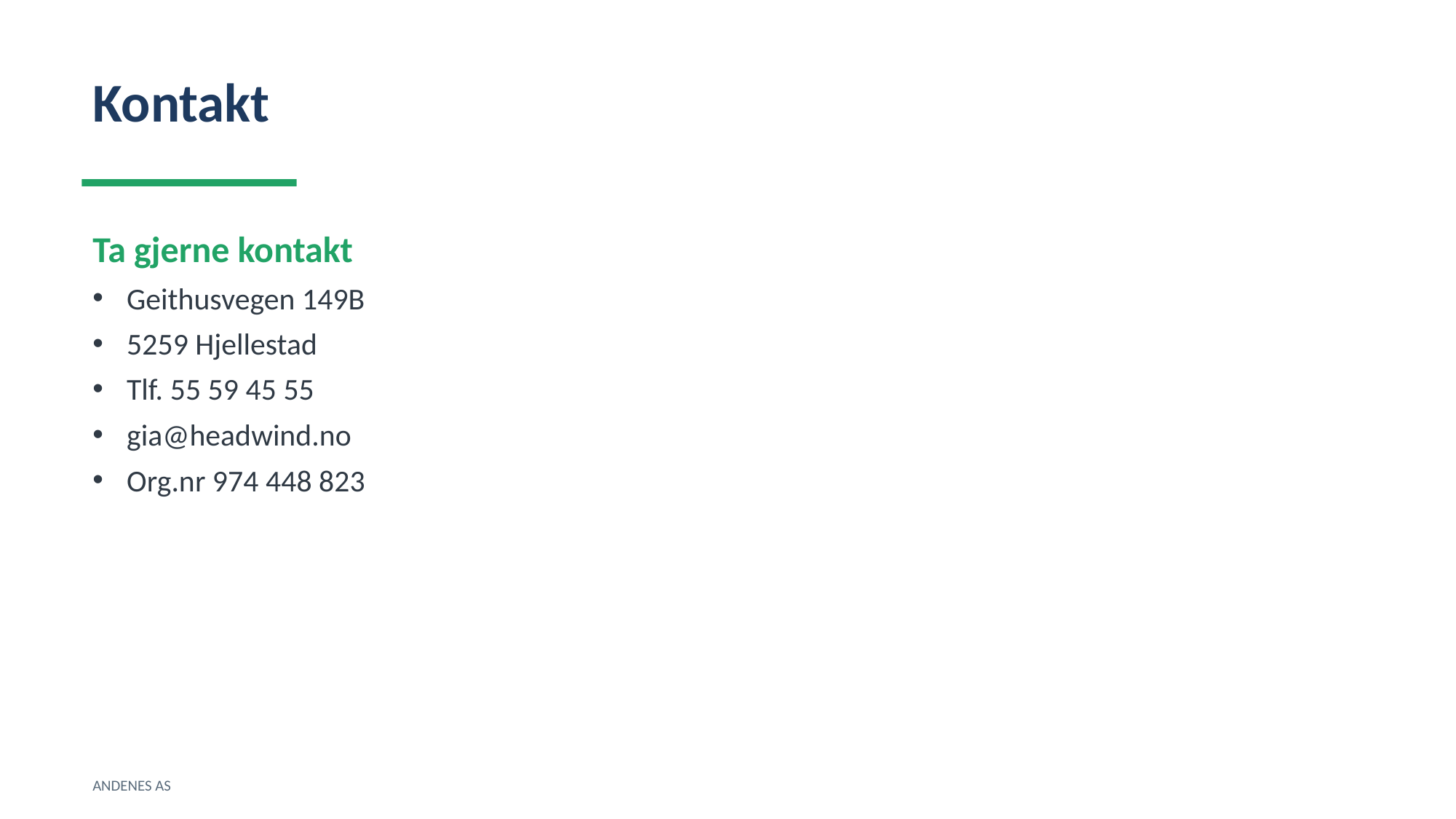

Kontakt

Ta gjerne kontakt
Geithusvegen 149B
5259 Hjellestad
Tlf. 55 59 45 55
gia@headwind.no
Org.nr 974 448 823
ANDENES AS